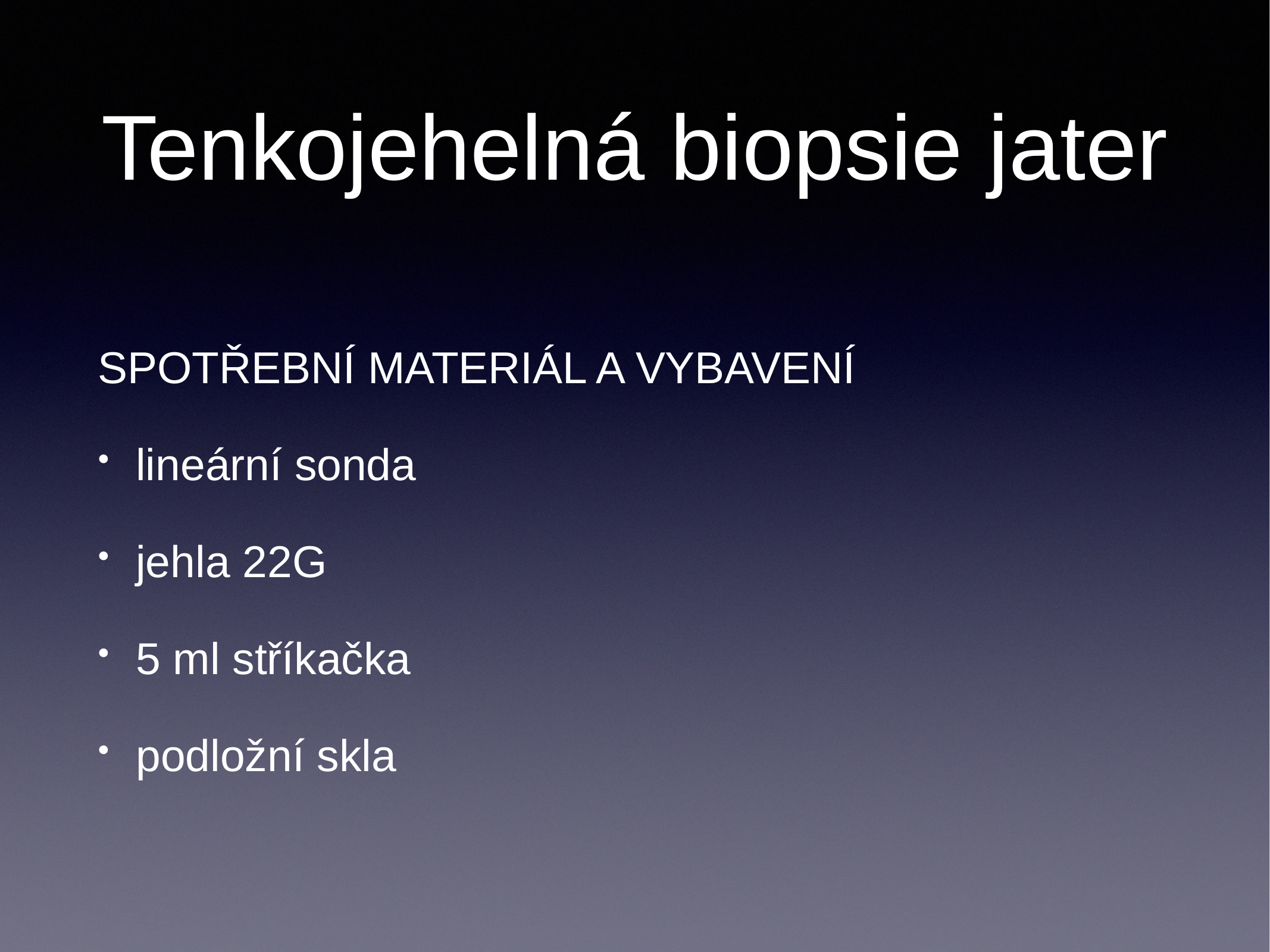

# Tenkojehelná biopsie jater
SPOTŘEBNÍ MATERIÁL A VYBAVENÍ
lineární sonda
jehla 22G
5 ml stříkačka
podložní skla